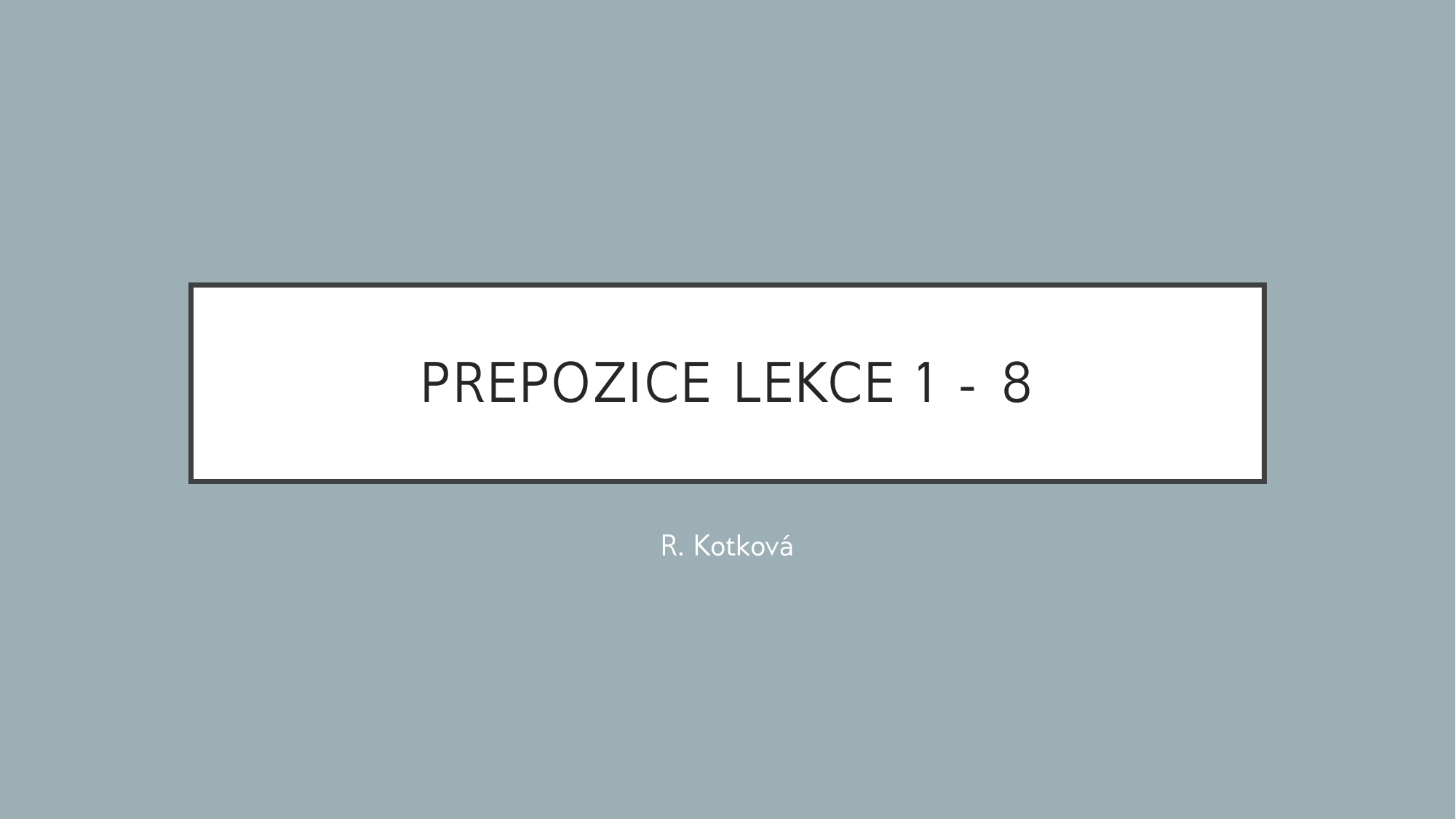

# Prepozice lekce 1 - 8
R. Kotková